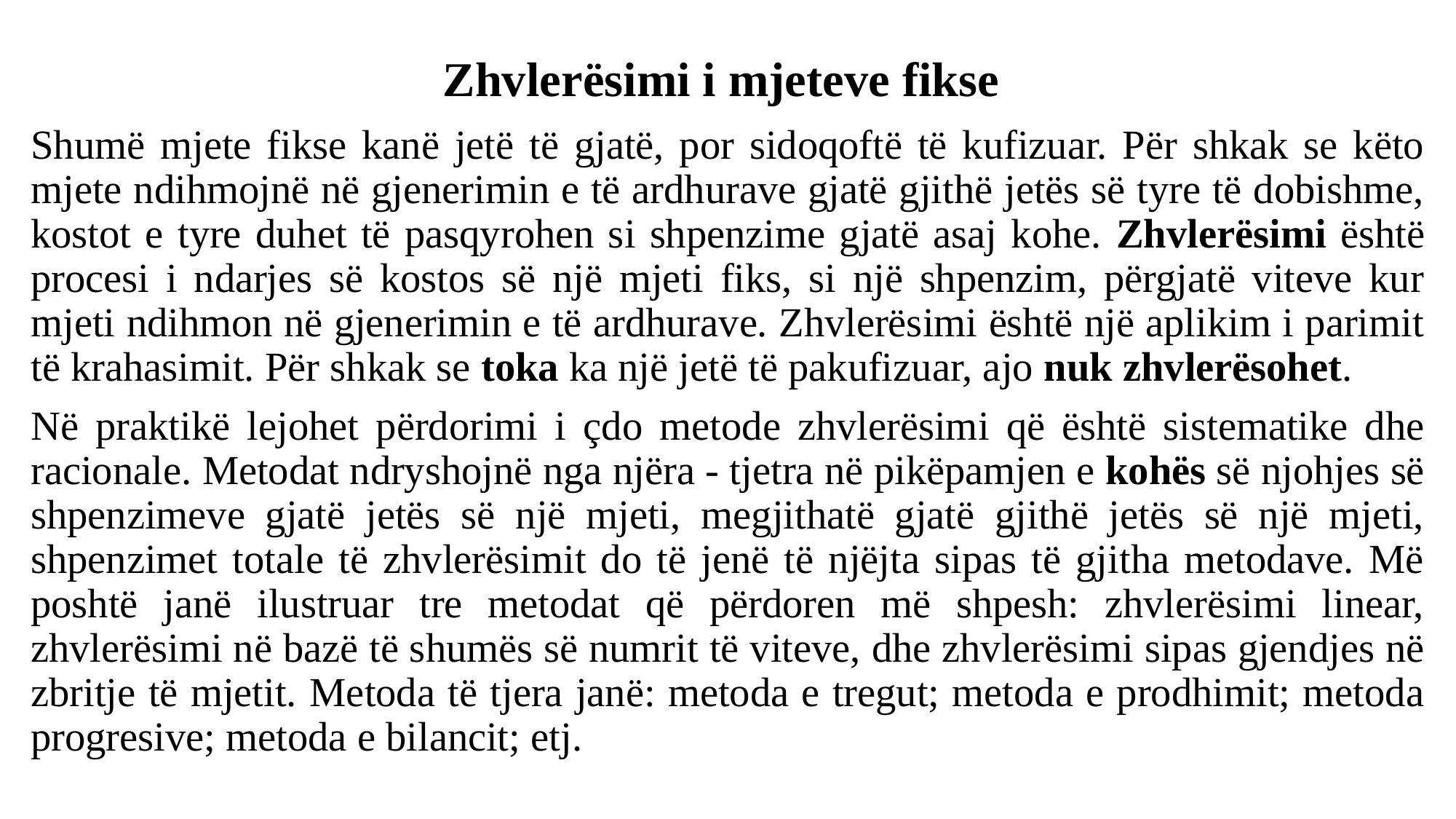

# Zhvlerësimi i mjeteve fikse
Shumë mjete fikse kanë jetë të gjatë, por sidoqoftë të kufizuar. Për shkak se këto mjete ndihmojnë në gjenerimin e të ardhurave gjatë gjithë jetës së tyre të dobishme, kostot e tyre duhet të pasqyrohen si shpenzime gjatë asaj kohe. Zhvlerësimi është procesi i ndarjes së kostos së një mjeti fiks, si një shpenzim, përgjatë viteve kur mjeti ndihmon në gjenerimin e të ardhurave. Zhvlerësimi është një aplikim i parimit të krahasimit. Për shkak se toka ka një jetë të pakufizuar, ajo nuk zhvlerësohet.
Në praktikë lejohet përdorimi i çdo metode zhvlerësimi që është sistematike dhe racionale. Metodat ndryshojnë nga njëra - tjetra në pikëpamjen e kohës së njohjes së shpenzimeve gjatë jetës së një mjeti, megjithatë gjatë gjithë jetës së një mjeti, shpenzimet totale të zhvlerësimit do të jenë të njëjta sipas të gjitha metodave. Më poshtë janë ilustruar tre metodat që përdoren më shpesh: zhvlerësimi linear, zhvlerësimi në bazë të shumës së numrit të viteve, dhe zhvlerësimi sipas gjendjes në zbritje të mjetit. Metoda të tjera janë: metoda e tregut; metoda e prodhimit; metoda progresive; metoda e bilancit; etj.